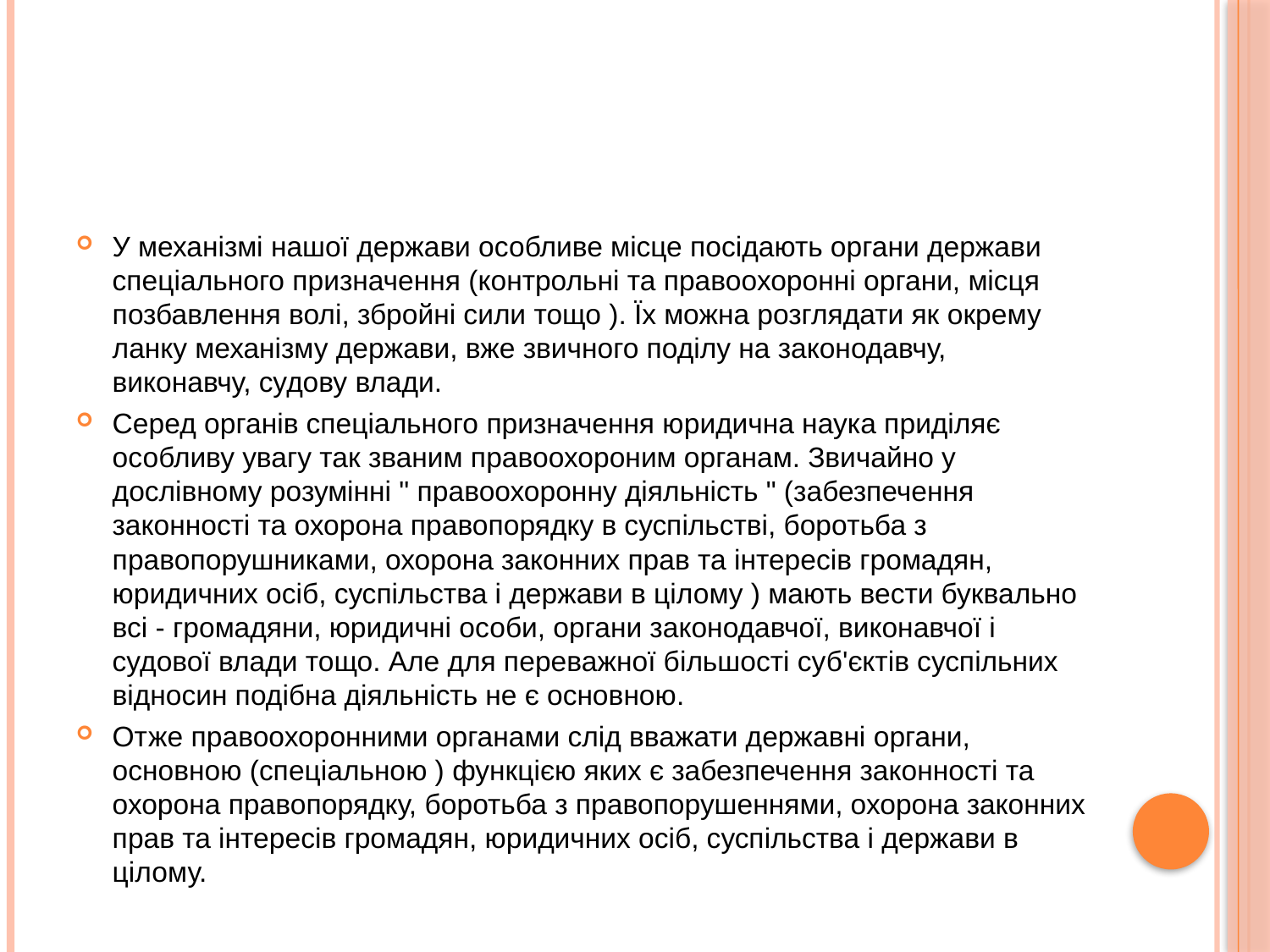

#
У механізмі нашої держави особливе місце посідають органи держави спеціального призначення (контрольні та правоохоронні органи, місця позбавлення волі, збройні сили тощо ). Їх можна розглядати як окрему ланку механізму держави, вже звичного поділу на законодавчу, виконавчу, судову влади.
Серед органів спеціального призначення юридична наука приділяє особливу увагу так званим правоохороним органам. Звичайно у дослівному розумінні " правоохоронну діяльність " (забезпечення законності та охорона правопорядку в суспільстві, боротьба з правопорушниками, охорона законних прав та інтересів громадян, юридичних осіб, суспільства і держави в цілому ) мають вести буквально всі - громадяни, юридичні особи, органи законодавчої, виконавчої і судової влади тощо. Але для переважної більшості суб'єктів суспільних відносин подібна діяльність не є основною.
Отже правоохоронними органами слід вважати державні органи, основною (спеціальною ) функцією яких є забезпечення законності та охорона правопорядку, боротьба з правопорушеннями, охорона законних прав та інтересів громадян, юридичних осіб, суспільства і держави в цілому.